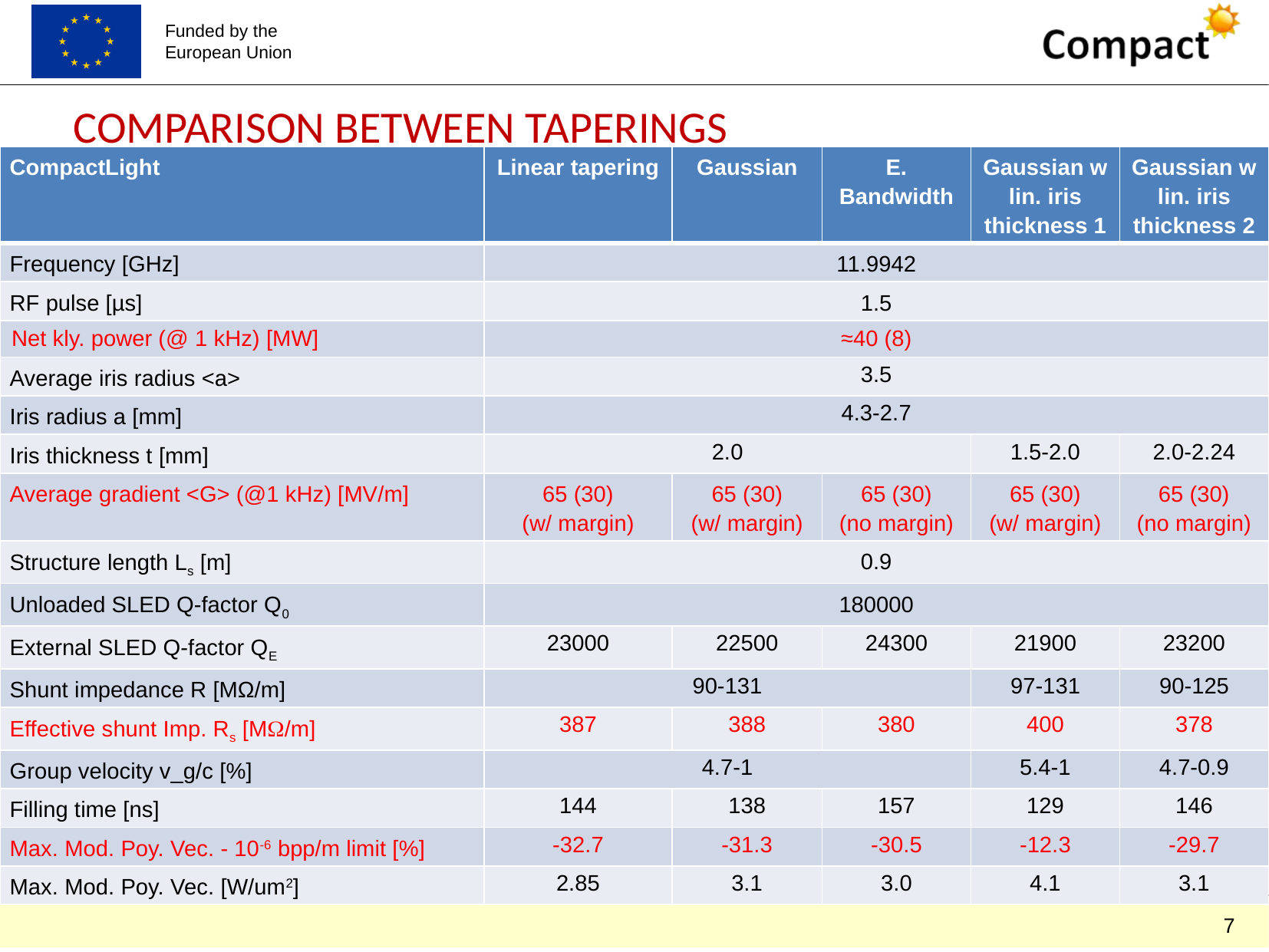

COMPARISON BETWEEN TAPERINGS

| CompactLight | Linear tapering | Gaussian | E. Bandwidth | Gaussian w lin. iris thickness 1 | Gaussian w lin. iris thickness 2 |
| --- | --- | --- | --- | --- | --- |
| Frequency [GHz] | 11.9942 |  |  |  |  |
| RF pulse [µs] | 1.5 |  |  |  |  |
| Net kly. power (@ 1 kHz) [MW] | ≈40 (8) |  |  |  |  |
| Average iris radius <a> | 3.5 |  |  |  |  |
| Iris radius a [mm] | 4.3-2.7 |  |  |  |  |
| Iris thickness t [mm] | 2.0 |  |  | 1.5-2.0 | 2.0-2.24 |
| Average gradient <G> (@1 kHz) [MV/m] | 65 (30) (w/ margin) | 65 (30) (w/ margin) | 65 (30) (no margin) | 65 (30) (w/ margin) | 65 (30) (no margin) |
| Structure length Ls [m] | 0.9 |  |  |  |  |
| Unloaded SLED Q-factor Q0 | 180000 |  |  |  |  |
| External SLED Q-factor QE | 23000 | 22500 | 24300 | 21900 | 23200 |
| Shunt impedance R [MΩ/m] | 90-131 |  |  | 97-131 | 90-125 |
| Effective shunt Imp. Rs [MΩ/m] | 387 | 388 | 380 | 400 | 378 |
| Group velocity v\_g/c [%] | 4.7-1 |  |  | 5.4-1 | 4.7-0.9 |
| Filling time [ns] | 144 | 138 | 157 | 129 | 146 |
| Max. Mod. Poy. Vec. - 10-6 bpp/m limit [%] | -32.7 | -31.3 | -30.5 | -12.3 | -29.7 |
| Max. Mod. Poy. Vec. [W/um2] | 2.85 | 3.1 | 3.0 | 4.1 | 3.1 |
7